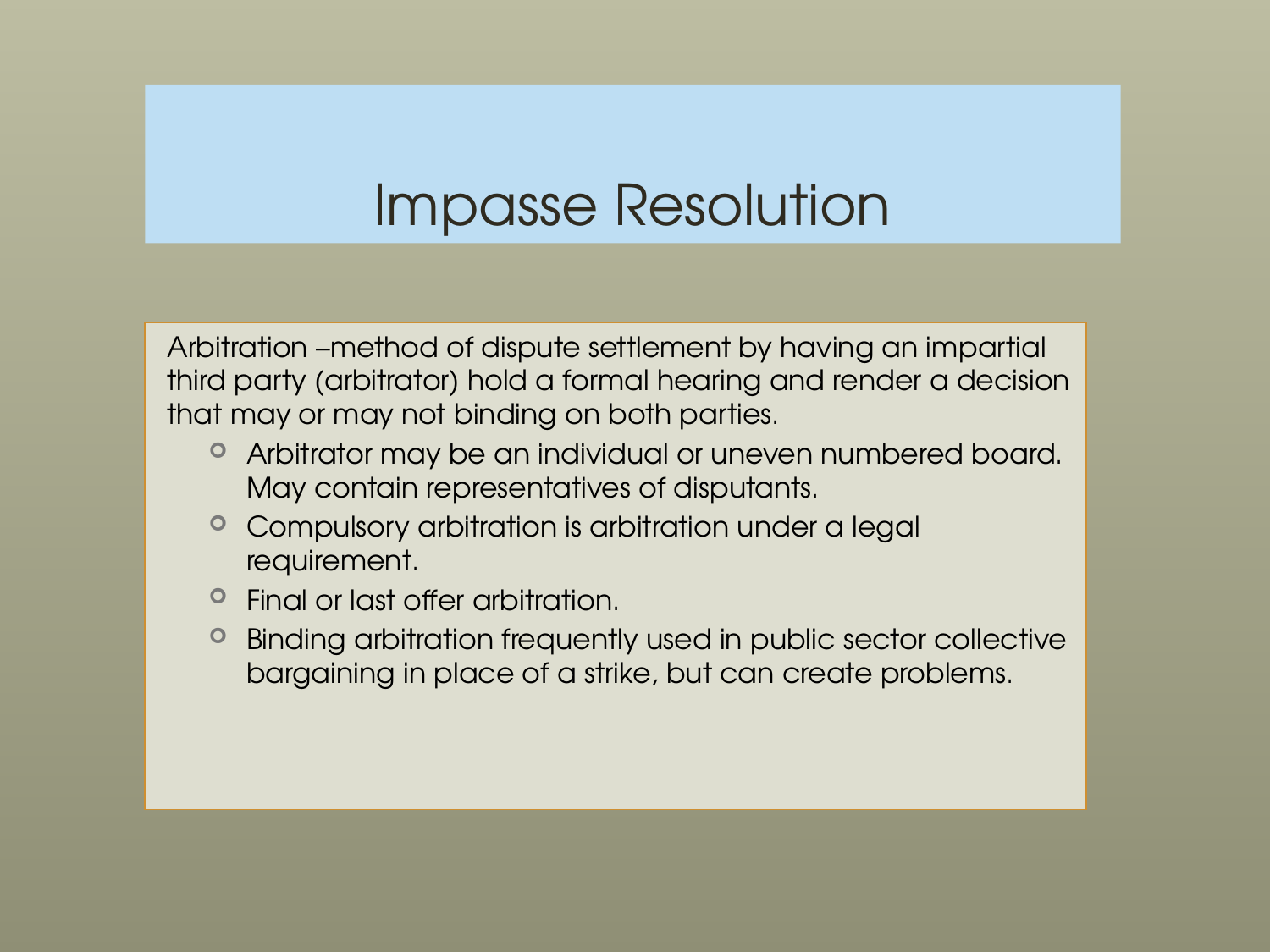

# Impasse Resolution
Arbitration –method of dispute settlement by having an impartial third party (arbitrator) hold a formal hearing and render a decision that may or may not binding on both parties.
Arbitrator may be an individual or uneven numbered board.  May contain representatives of disputants.
Compulsory arbitration is arbitration under a legal requirement.
Final or last offer arbitration.
Binding arbitration frequently used in public sector collective bargaining in place of a strike, but can create problems.